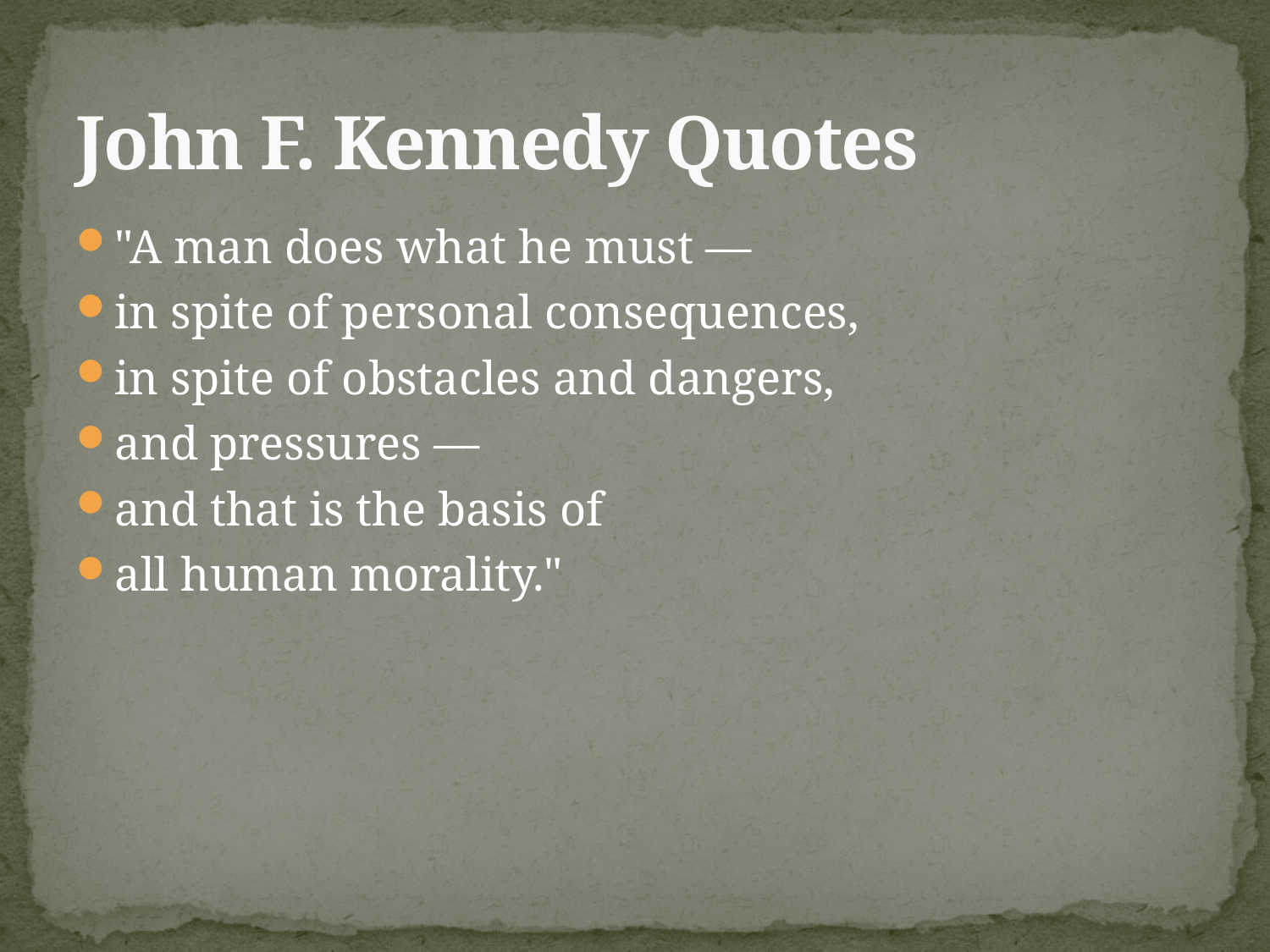

# John F. Kennedy Quotes
"A man does what he must —
in spite of personal consequences,
in spite of obstacles and dangers,
and pressures —
and that is the basis of
all human morality."